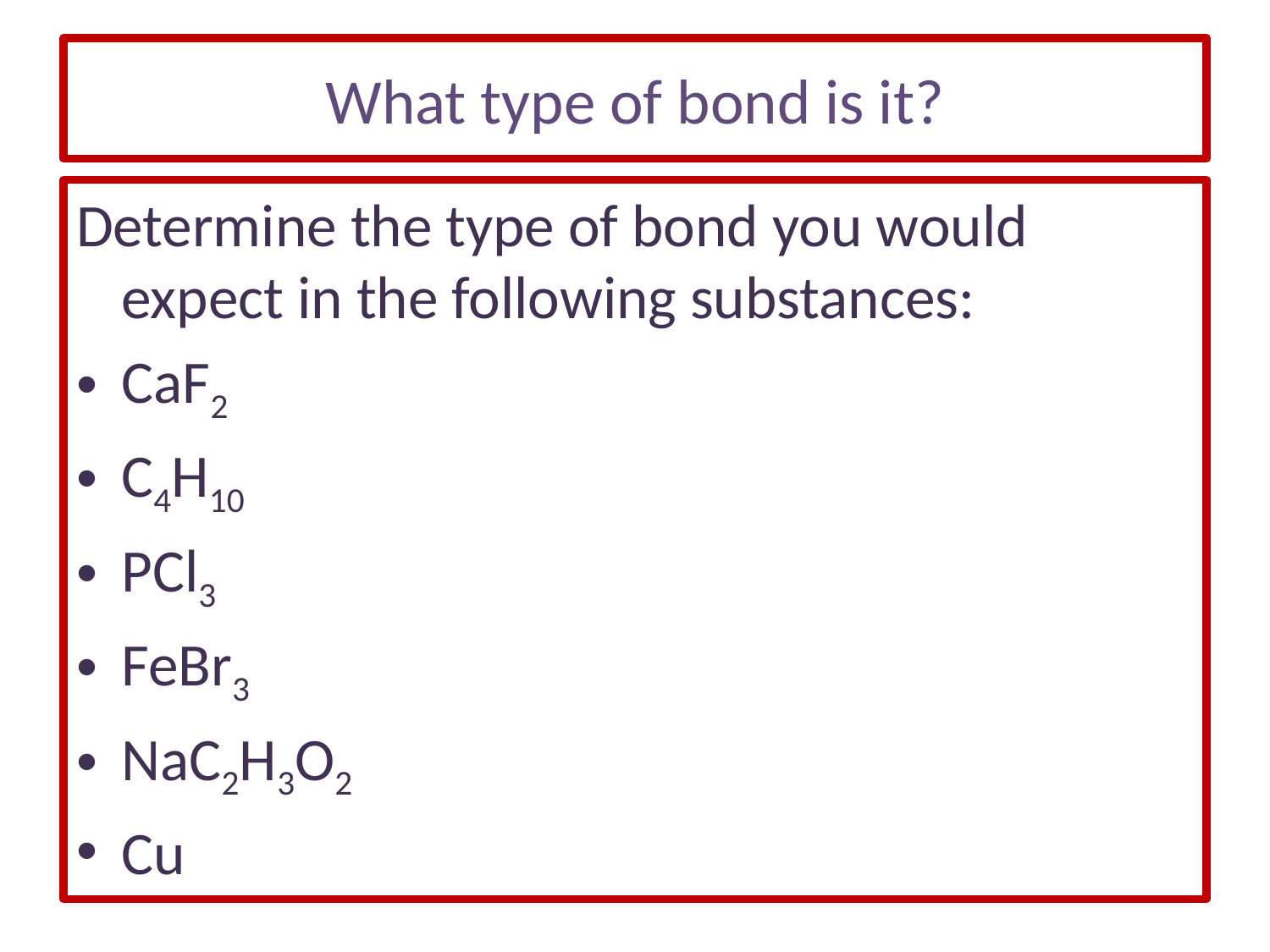

# What type of bond is it?
Determine the type of bond you would expect in the following substances:
CaF2
C4H10
PCl3
FeBr3
NaC2H3O2
Cu